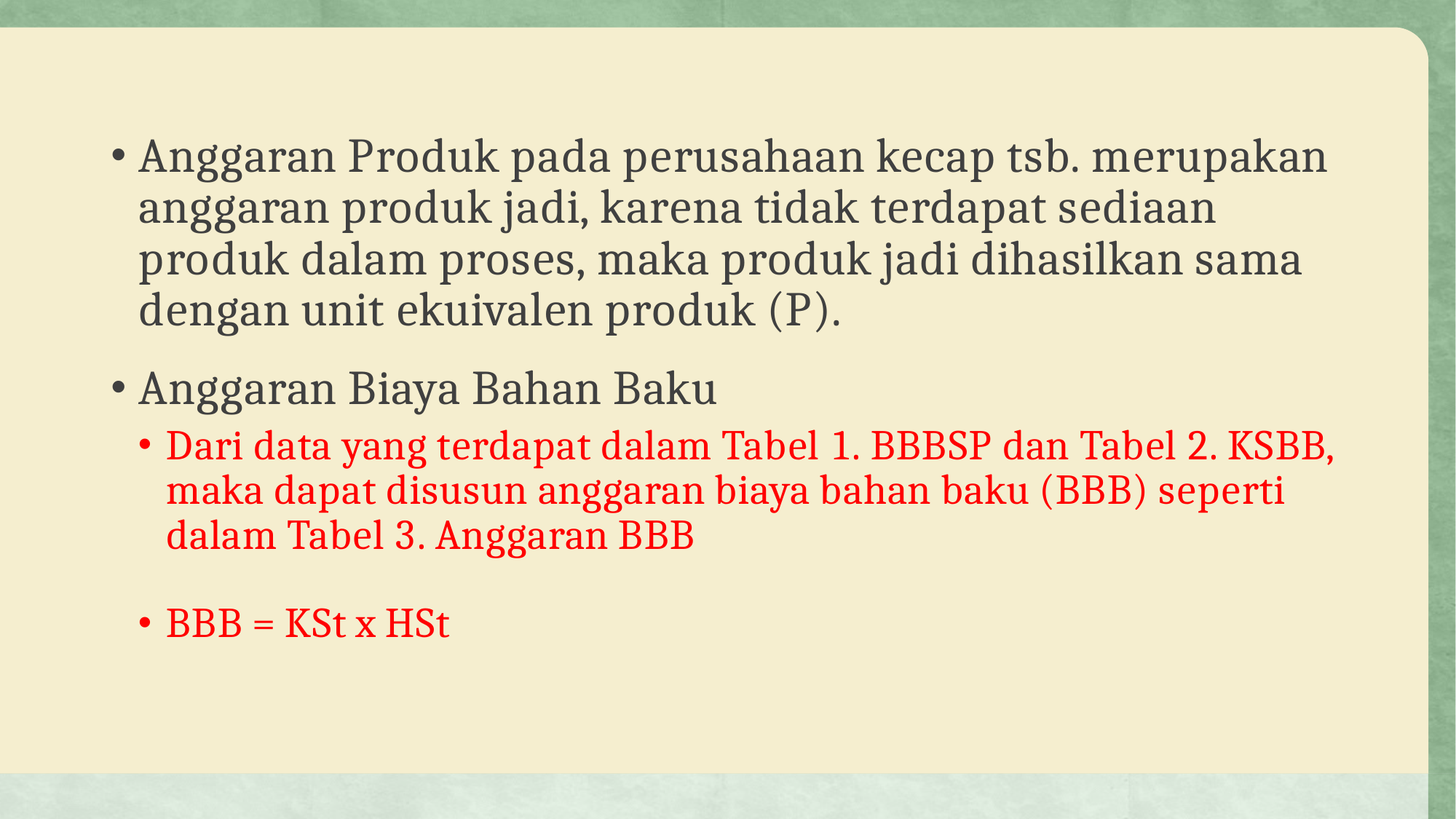

Anggaran Produk pada perusahaan kecap tsb. merupakan anggaran produk jadi, karena tidak terdapat sediaan produk dalam proses, maka produk jadi dihasilkan sama dengan unit ekuivalen produk (P).
Anggaran Biaya Bahan Baku
Dari data yang terdapat dalam Tabel 1. BBBSP dan Tabel 2. KSBB, maka dapat disusun anggaran biaya bahan baku (BBB) seperti dalam Tabel 3. Anggaran BBB

BBB = KSt x HSt